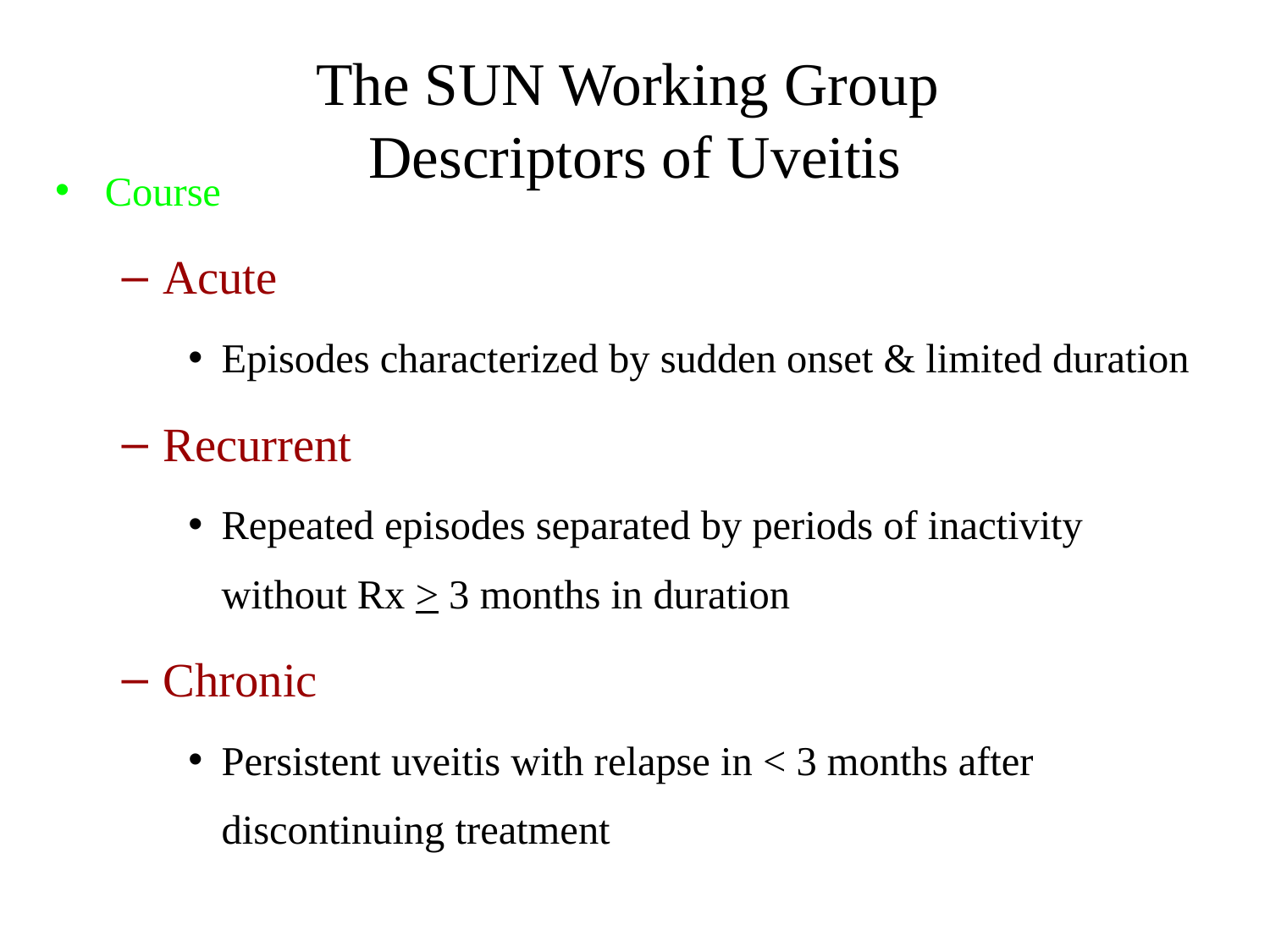

# The SUN Working Group Descriptors of Uveitis
Course
Acute
Episodes characterized by sudden onset & limited duration
Recurrent
Repeated episodes separated by periods of inactivity without Rx > 3 months in duration
Chronic
Persistent uveitis with relapse in < 3 months after discontinuing treatment